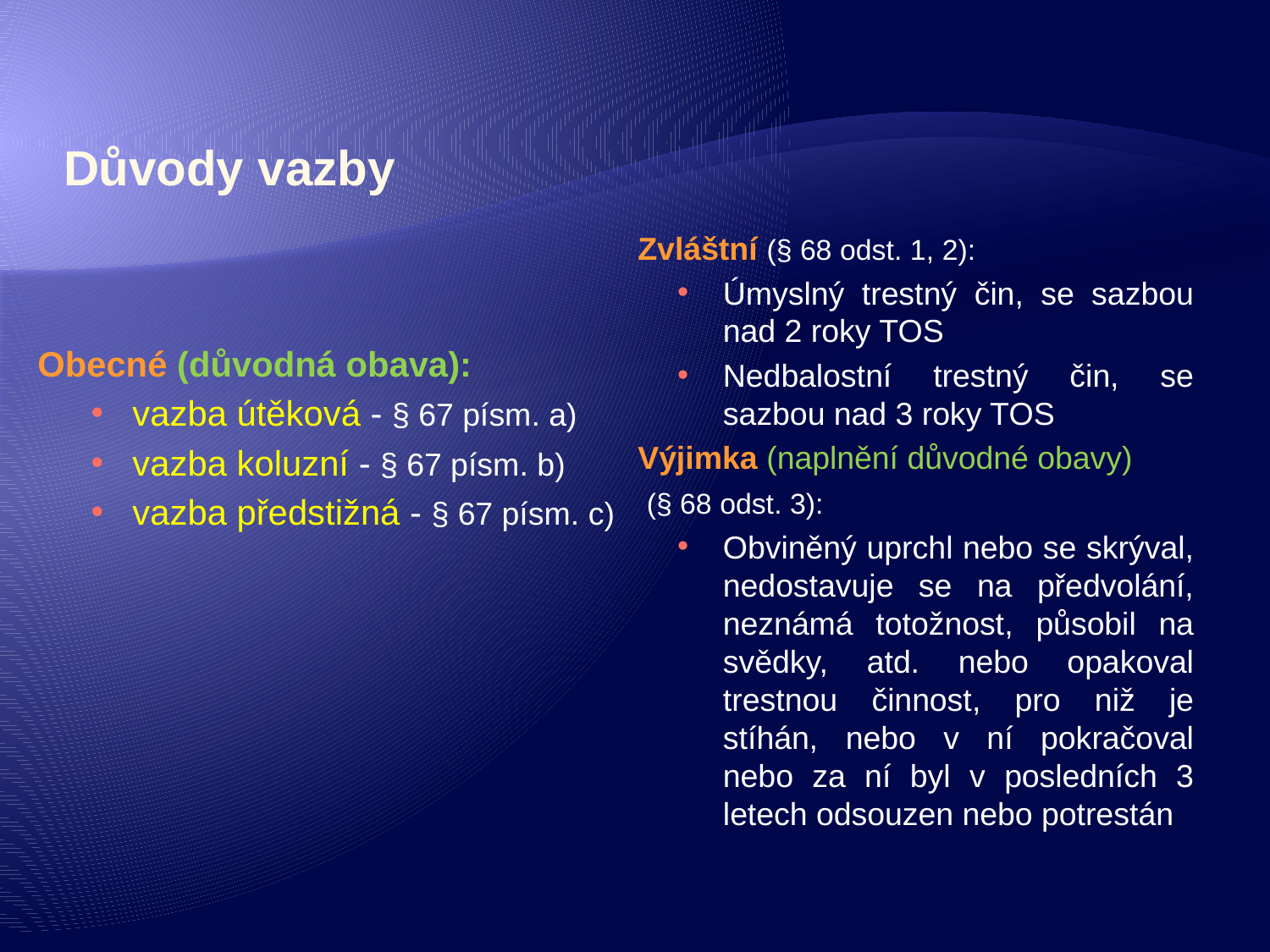

# Důvody vazby
Zvláštní (§ 68 odst. 1, 2):
Úmyslný trestný čin, se sazbou nad 2 roky TOS
Nedbalostní trestný čin, se sazbou nad 3 roky TOS
Výjimka (naplnění důvodné obavy)
 (§ 68 odst. 3):
Obviněný uprchl nebo se skrýval, nedostavuje se na předvolání, neznámá totožnost, působil na svědky, atd. nebo opakoval trestnou činnost, pro niž je stíhán, nebo v ní pokračoval nebo za ní byl v posledních 3 letech odsouzen nebo potrestán

Obecné (důvodná obava):
vazba útěková - § 67 písm. a)
vazba koluzní - § 67 písm. b)
vazba předstižná - § 67 písm. c)